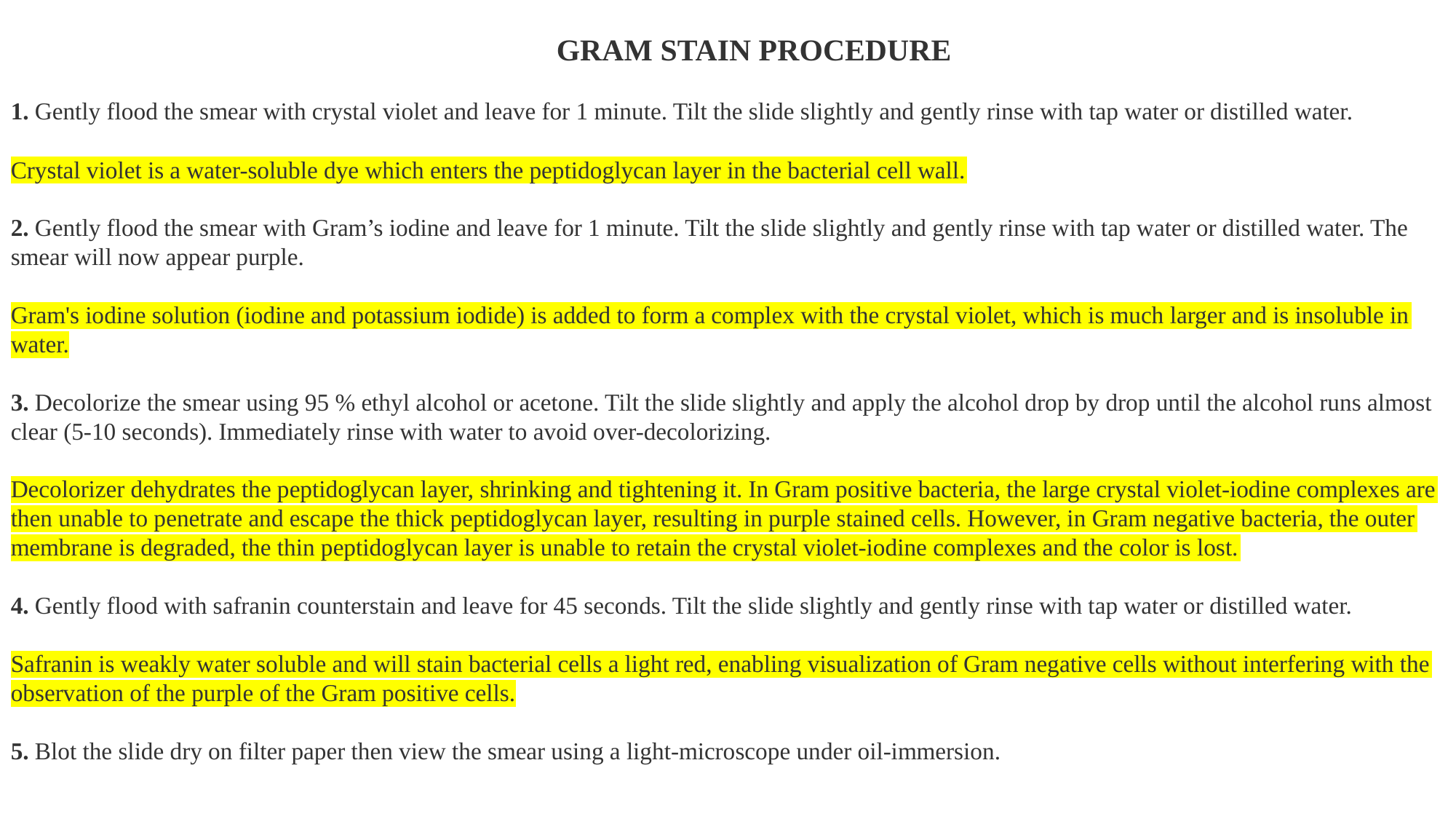

GRAM STAIN PROCEDURE
1. Gently flood the smear with crystal violet and leave for 1 minute. Tilt the slide slightly and gently rinse with tap water or distilled water.
Crystal violet is a water-soluble dye which enters the peptidoglycan layer in the bacterial cell wall.
2. Gently flood the smear with Gram’s iodine and leave for 1 minute. Tilt the slide slightly and gently rinse with tap water or distilled water. The smear will now appear purple.
Gram's iodine solution (iodine and potassium iodide) is added to form a complex with the crystal violet, which is much larger and is insoluble in water.
3. Decolorize the smear using 95 % ethyl alcohol or acetone. Tilt the slide slightly and apply the alcohol drop by drop until the alcohol runs almost clear (5-10 seconds). Immediately rinse with water to avoid over-decolorizing.
Decolorizer dehydrates the peptidoglycan layer, shrinking and tightening it. In Gram positive bacteria, the large crystal violet-iodine complexes are then unable to penetrate and escape the thick peptidoglycan layer, resulting in purple stained cells. However, in Gram negative bacteria, the outer membrane is degraded, the thin peptidoglycan layer is unable to retain the crystal violet-iodine complexes and the color is lost.
4. Gently flood with safranin counterstain and leave for 45 seconds. Tilt the slide slightly and gently rinse with tap water or distilled water.
Safranin is weakly water soluble and will stain bacterial cells a light red, enabling visualization of Gram negative cells without interfering with the observation of the purple of the Gram positive cells.
5. Blot the slide dry on filter paper then view the smear using a light-microscope under oil-immersion.